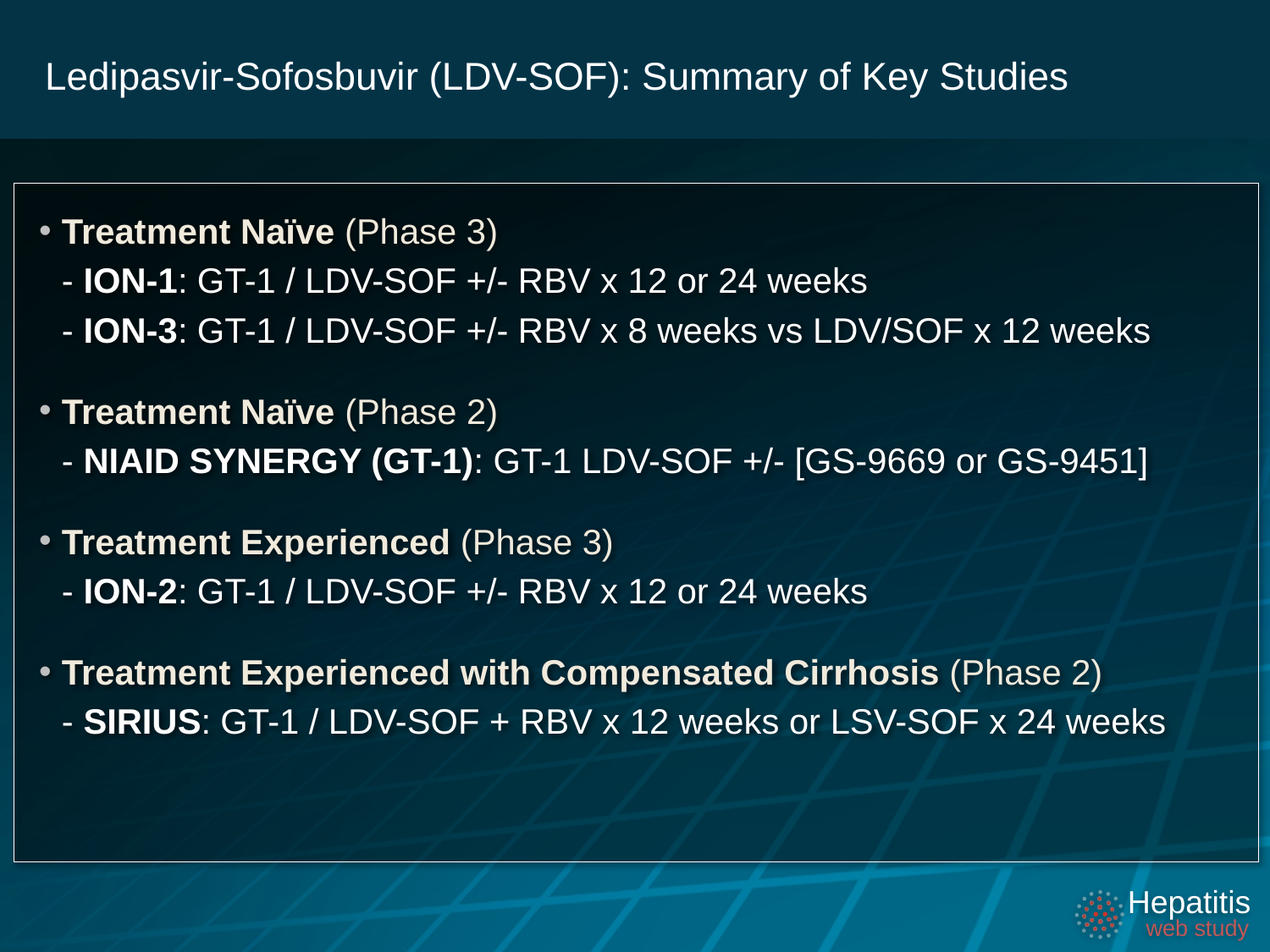

Ledipasvir-Sofosbuvir (LDV-SOF): Summary of Key Studies
Treatment Naïve (Phase 3)
- ION-1: GT-1 / LDV-SOF +/- RBV x 12 or 24 weeks
- ION-3: GT-1 / LDV-SOF +/- RBV x 8 weeks vs LDV/SOF x 12 weeks
Treatment Naïve (Phase 2)
- NIAID SYNERGY (GT-1): GT-1 LDV-SOF +/- [GS-9669 or GS-9451]
Treatment Experienced (Phase 3)
- ION-2: GT-1 / LDV-SOF +/- RBV x 12 or 24 weeks
Treatment Experienced with Compensated Cirrhosis (Phase 2)
- SIRIUS: GT-1 / LDV-SOF + RBV x 12 weeks or LSV-SOF x 24 weeks